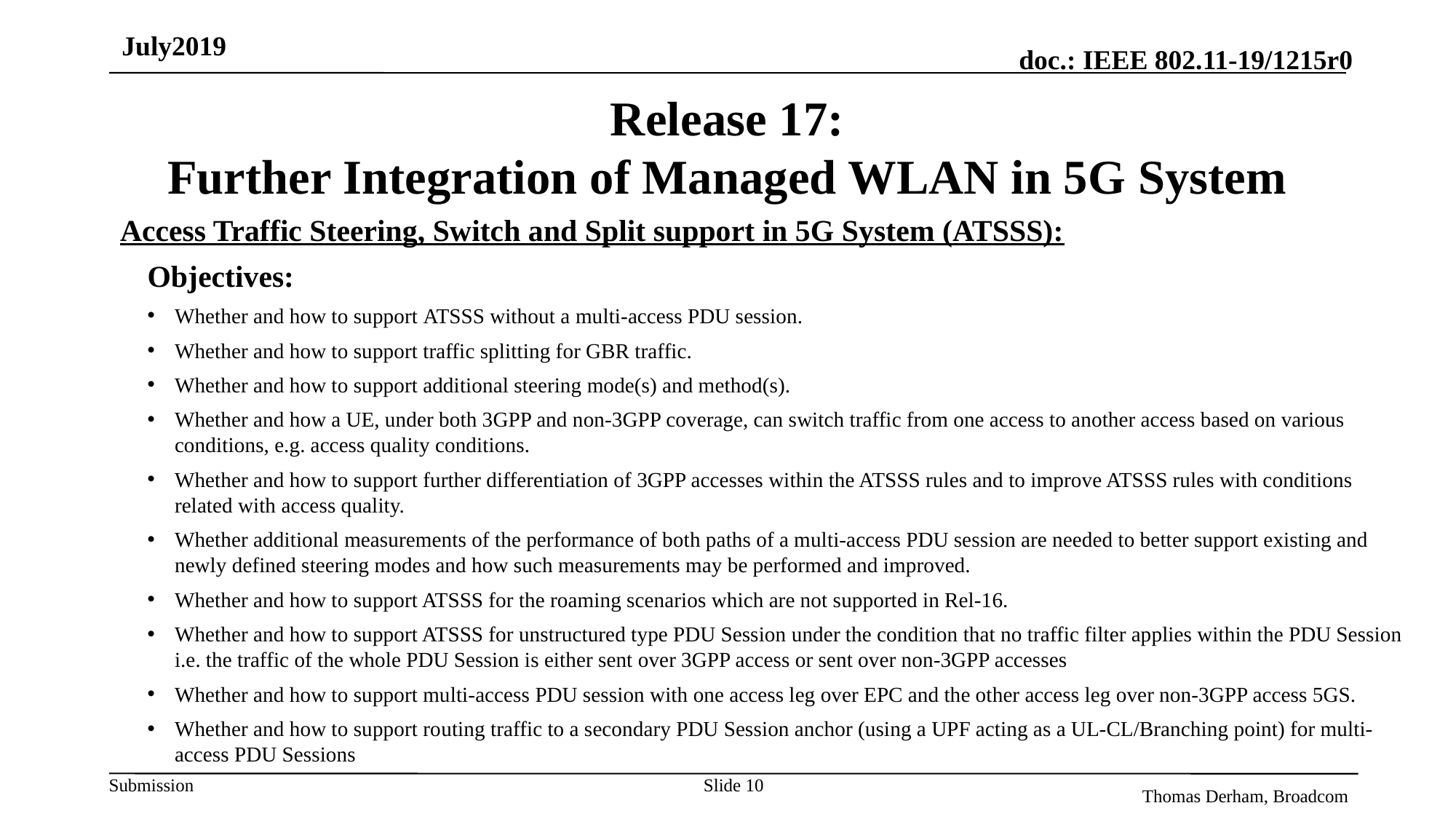

July2019
# Release 17: Further Integration of Managed WLAN in 5G System
Access Traffic Steering, Switch and Split support in 5G System (ATSSS):
Objectives:
Whether and how to support ATSSS without a multi-access PDU session.
Whether and how to support traffic splitting for GBR traffic.
Whether and how to support additional steering mode(s) and method(s).
Whether and how a UE, under both 3GPP and non-3GPP coverage, can switch traffic from one access to another access based on various conditions, e.g. access quality conditions.
Whether and how to support further differentiation of 3GPP accesses within the ATSSS rules and to improve ATSSS rules with conditions related with access quality.
Whether additional measurements of the performance of both paths of a multi-access PDU session are needed to better support existing and newly defined steering modes and how such measurements may be performed and improved.
Whether and how to support ATSSS for the roaming scenarios which are not supported in Rel-16.
Whether and how to support ATSSS for unstructured type PDU Session under the condition that no traffic filter applies within the PDU Session i.e. the traffic of the whole PDU Session is either sent over 3GPP access or sent over non-3GPP accesses
Whether and how to support multi-access PDU session with one access leg over EPC and the other access leg over non-3GPP access 5GS.
Whether and how to support routing traffic to a secondary PDU Session anchor (using a UPF acting as a UL-CL/Branching point) for multi-access PDU Sessions

Slide 10
Thomas Derham, Broadcom